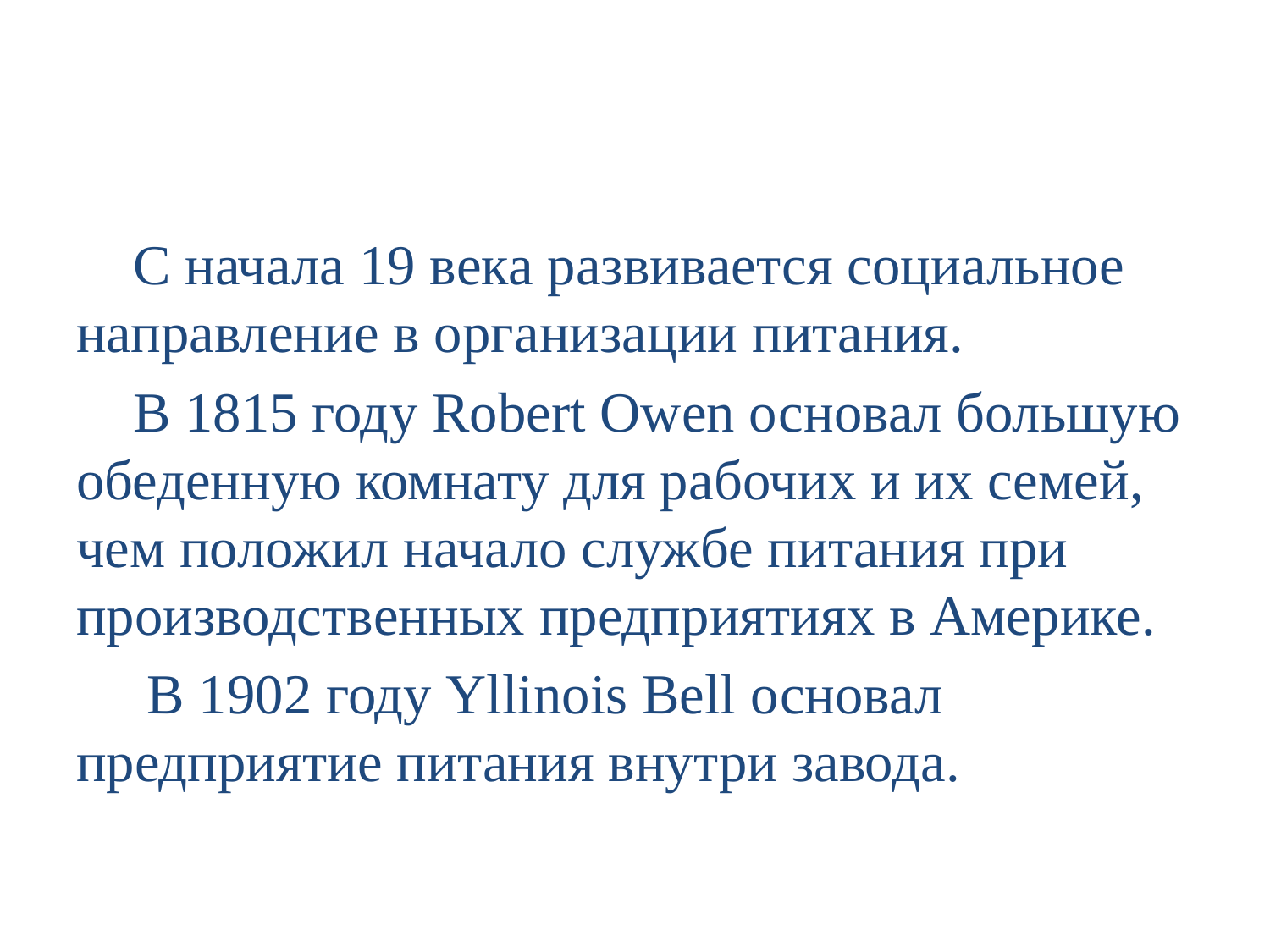

#
    С начала 19 века развивается социальное направление в организации питания.
    В 1815 году Robert Owen основал большую обеденную комнату для рабочих и их семей, чем положил начало службе питания при производственных предприятиях в Америке.
     В 1902 году Yllinois Bell основал предприятие питания внутри завода.